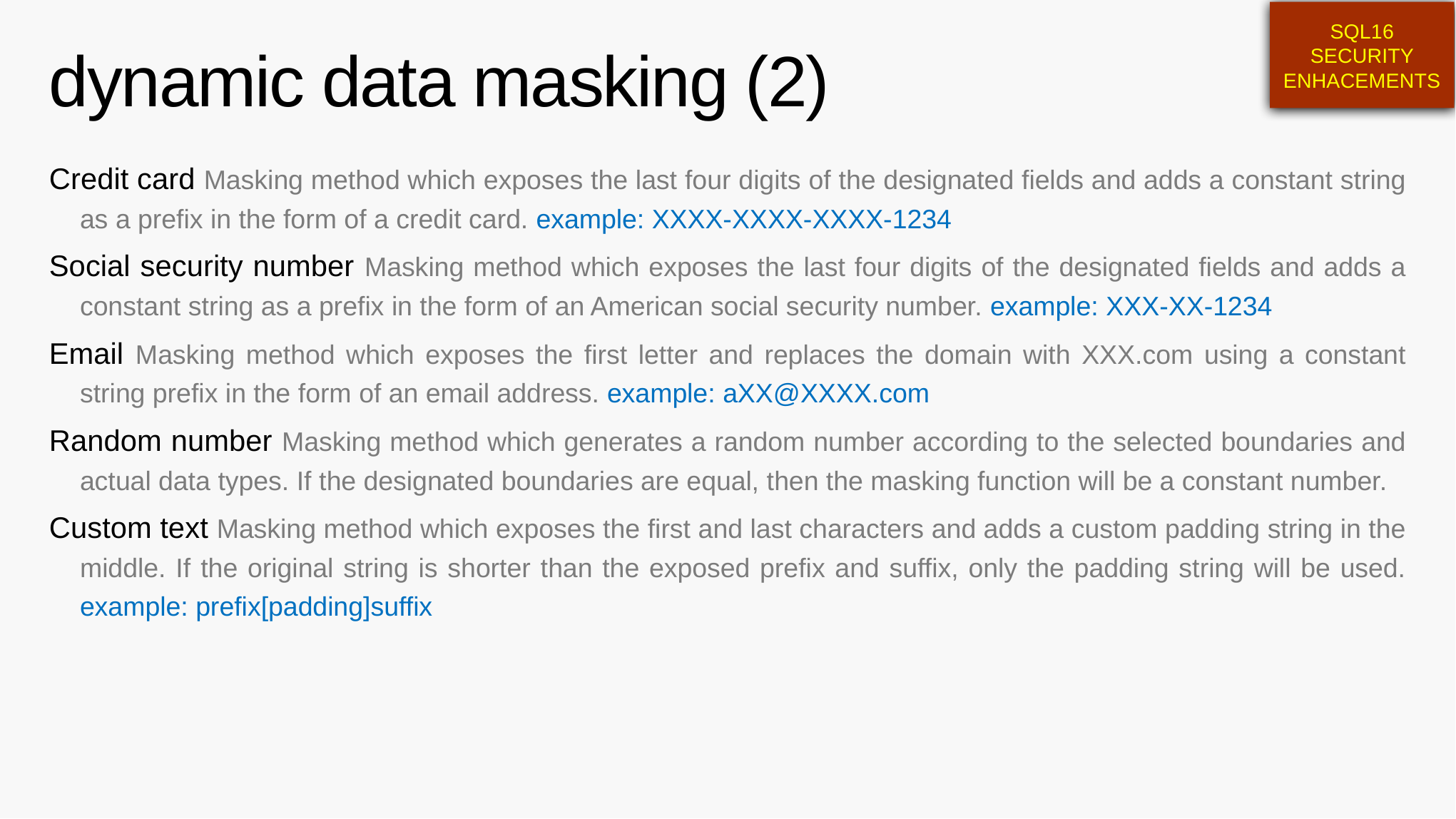

SQL16 SECURITY ENHACEMENTS
# dynamic data masking (2)
Credit card Masking method which exposes the last four digits of the designated fields and adds a constant string as a prefix in the form of a credit card. example: XXXX-XXXX-XXXX-1234
Social security number Masking method which exposes the last four digits of the designated fields and adds a constant string as a prefix in the form of an American social security number. example: XXX-XX-1234
Email Masking method which exposes the first letter and replaces the domain with XXX.com using a constant string prefix in the form of an email address. example: aXX@XXXX.com
Random number Masking method which generates a random number according to the selected boundaries and actual data types. If the designated boundaries are equal, then the masking function will be a constant number.
Custom text Masking method which exposes the first and last characters and adds a custom padding string in the middle. If the original string is shorter than the exposed prefix and suffix, only the padding string will be used. example: prefix[padding]suffix